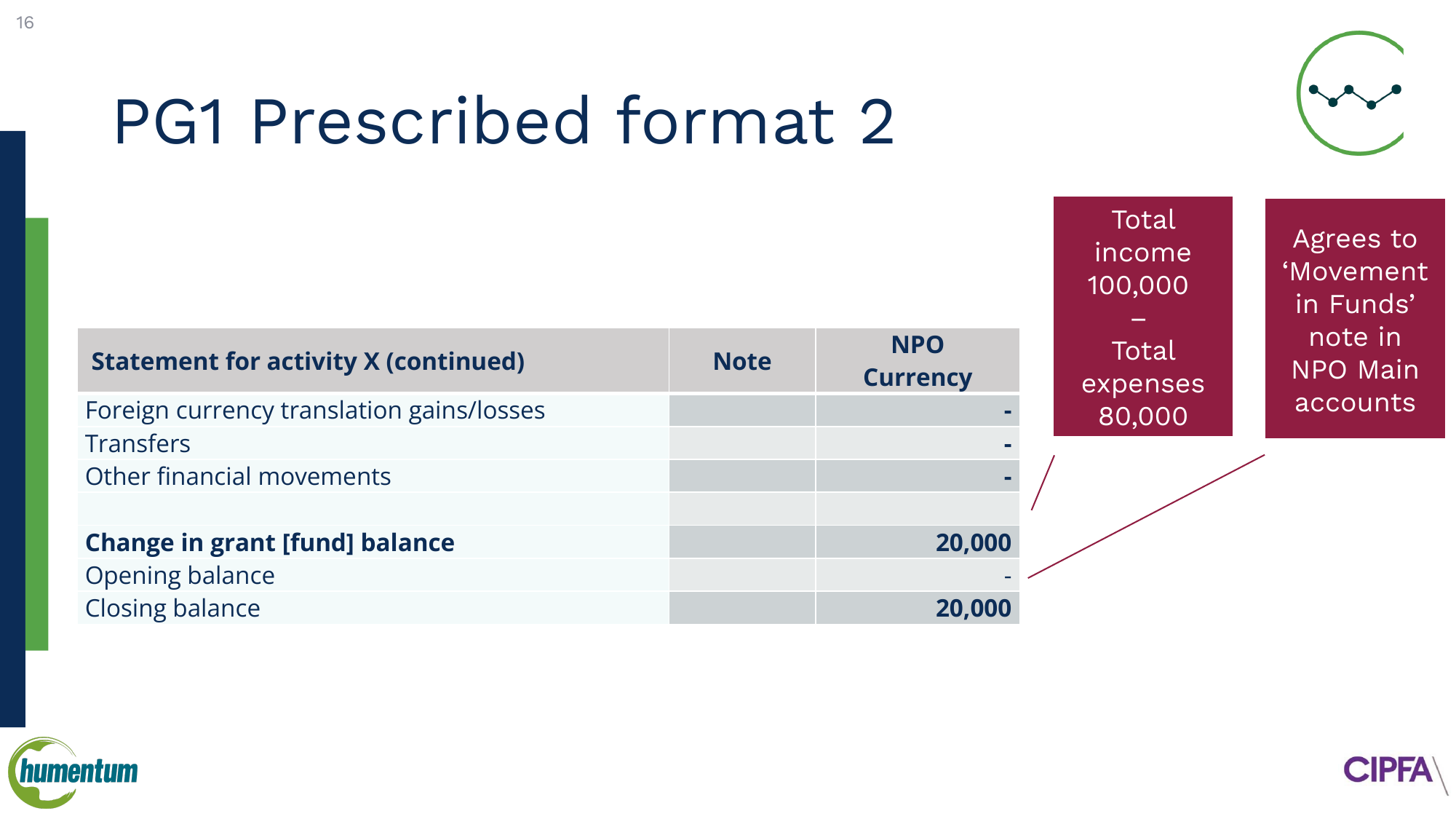

16
PG1 Prescribed format 2
Total income 100,000
–
Total expenses
80,000
Agrees to ‘Movement in Funds’ note in NPO Main accounts
| Statement for activity X (continued) | Note | NPO Currency |
| --- | --- | --- |
| Foreign currency translation gains/losses |  | - |
| Transfers |  | - |
| Other financial movements |  | - |
|  |  |  |
| Change in grant [fund] balance |  | 20,000 |
| Opening balance |  | - |
| Closing balance |  | 20,000 |